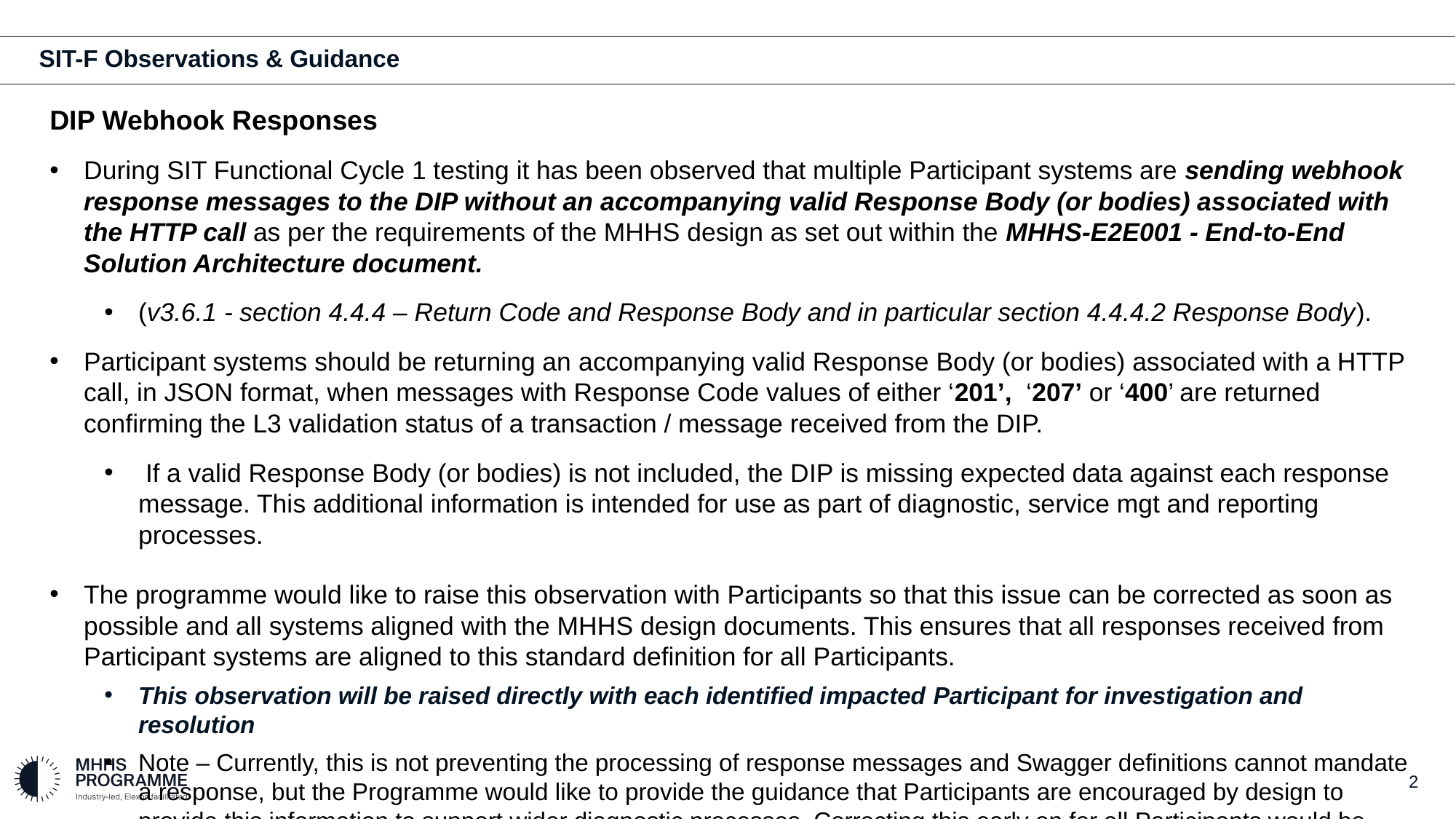

# SIT-F Observations & Guidance
DIP Webhook Responses
During SIT Functional Cycle 1 testing it has been observed that multiple Participant systems are sending webhook response messages to the DIP without an accompanying valid Response Body (or bodies) associated with the HTTP call as per the requirements of the MHHS design as set out within the MHHS-E2E001 - End-to-End Solution Architecture document.
(v3.6.1 - section 4.4.4 – Return Code and Response Body and in particular section 4.4.4.2 Response Body).
Participant systems should be returning an accompanying valid Response Body (or bodies) associated with a HTTP call, in JSON format, when messages with Response Code values of either ‘201’,  ‘207’ or ‘400’ are returned confirming the L3 validation status of a transaction / message received from the DIP.
 If a valid Response Body (or bodies) is not included, the DIP is missing expected data against each response message. This additional information is intended for use as part of diagnostic, service mgt and reporting processes.

The programme would like to raise this observation with Participants so that this issue can be corrected as soon as possible and all systems aligned with the MHHS design documents. This ensures that all responses received from Participant systems are aligned to this standard definition for all Participants.
This observation will be raised directly with each identified impacted Participant for investigation and resolution
Note – Currently, this is not preventing the processing of response messages and Swagger definitions cannot mandate a response, but the Programme would like to provide the guidance that Participants are encouraged by design to provide this information to support wider diagnostic processes. Correcting this early on for all Participants would be beneficial for all.
2